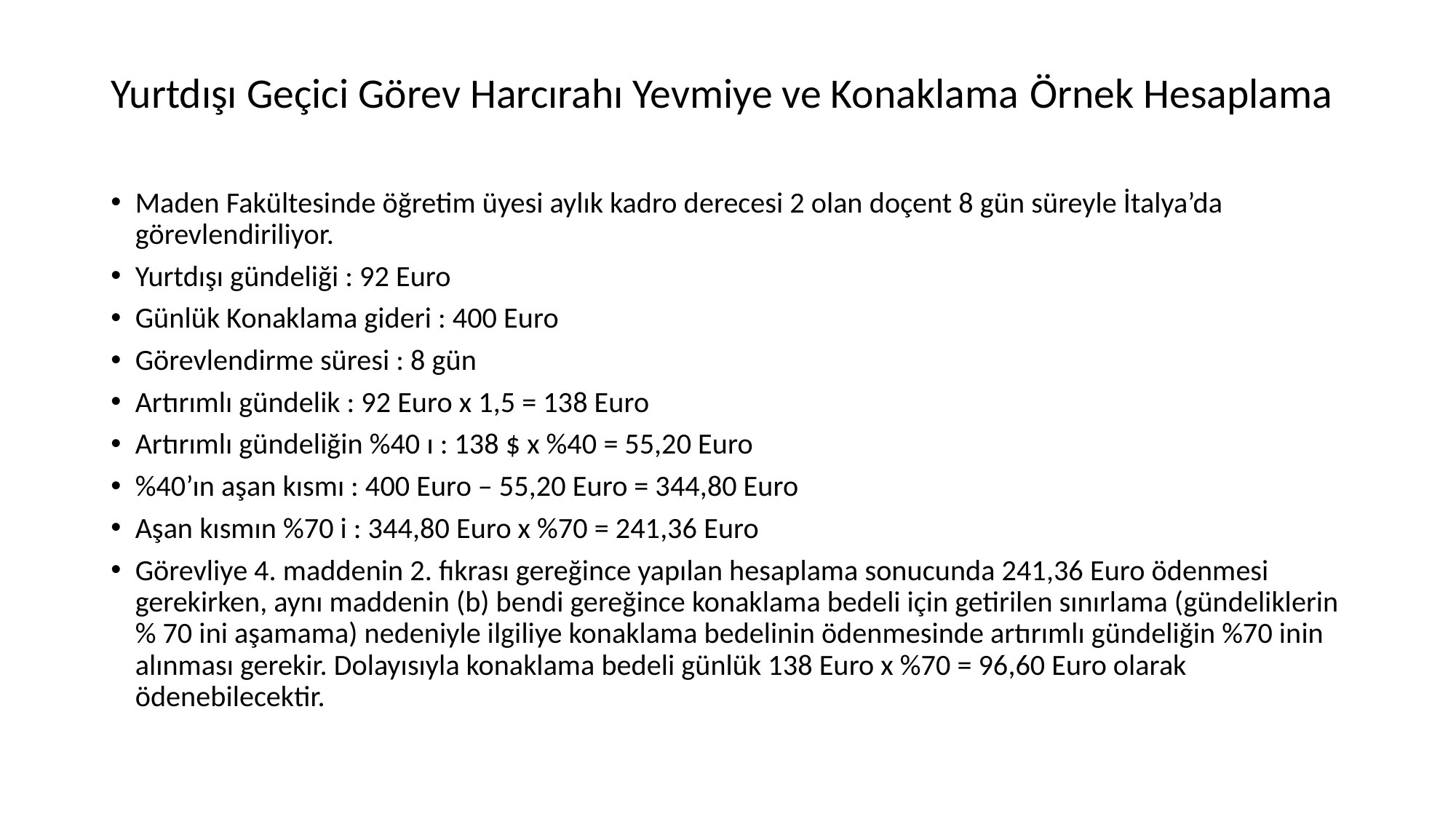

# Yurtdışı Geçici Görev Harcırahı Yevmiye ve Konaklama Örnek Hesaplama
Maden Fakültesinde öğretim üyesi aylık kadro derecesi 2 olan doçent 8 gün süreyle İtalya’da görevlendiriliyor.
Yurtdışı gündeliği : 92 Euro
Günlük Konaklama gideri : 400 Euro
Görevlendirme süresi : 8 gün
Artırımlı gündelik : 92 Euro x 1,5 = 138 Euro
Artırımlı gündeliğin %40 ı : 138 $ x %40 = 55,20 Euro
%40’ın aşan kısmı : 400 Euro – 55,20 Euro = 344,80 Euro
Aşan kısmın %70 i : 344,80 Euro x %70 = 241,36 Euro
Görevliye 4. maddenin 2. fıkrası gereğince yapılan hesaplama sonucunda 241,36 Euro ödenmesi gerekirken, aynı maddenin (b) bendi gereğince konaklama bedeli için getirilen sınırlama (gündeliklerin % 70 ini aşamama) nedeniyle ilgiliye konaklama bedelinin ödenmesinde artırımlı gündeliğin %70 inin alınması gerekir. Dolayısıyla konaklama bedeli günlük 138 Euro x %70 = 96,60 Euro olarak ödenebilecektir.